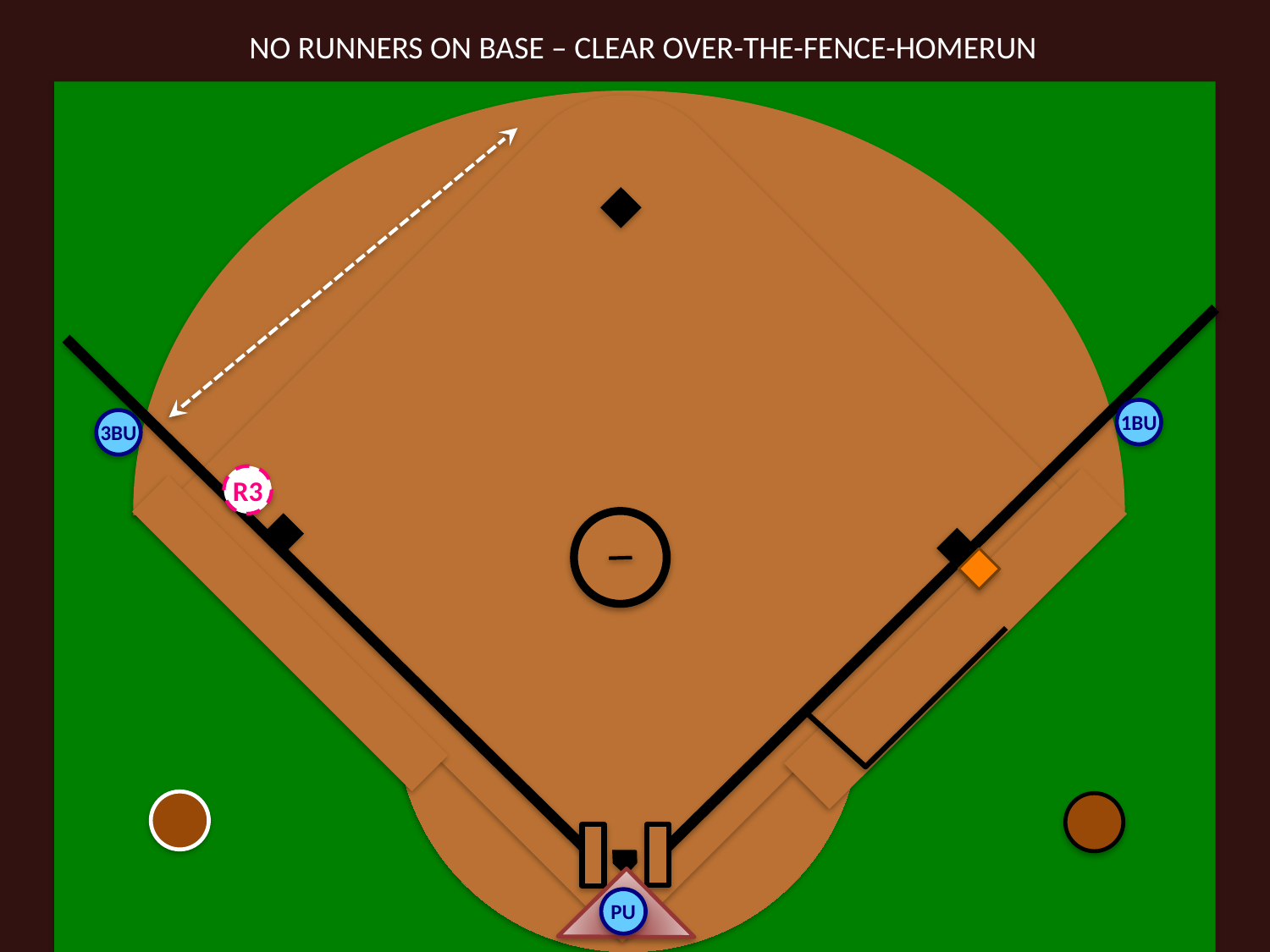

NO RUNNERS ON BASE – CLEAR OVER-THE-FENCE-HOMERUN

1BU
3BU
R3

PU